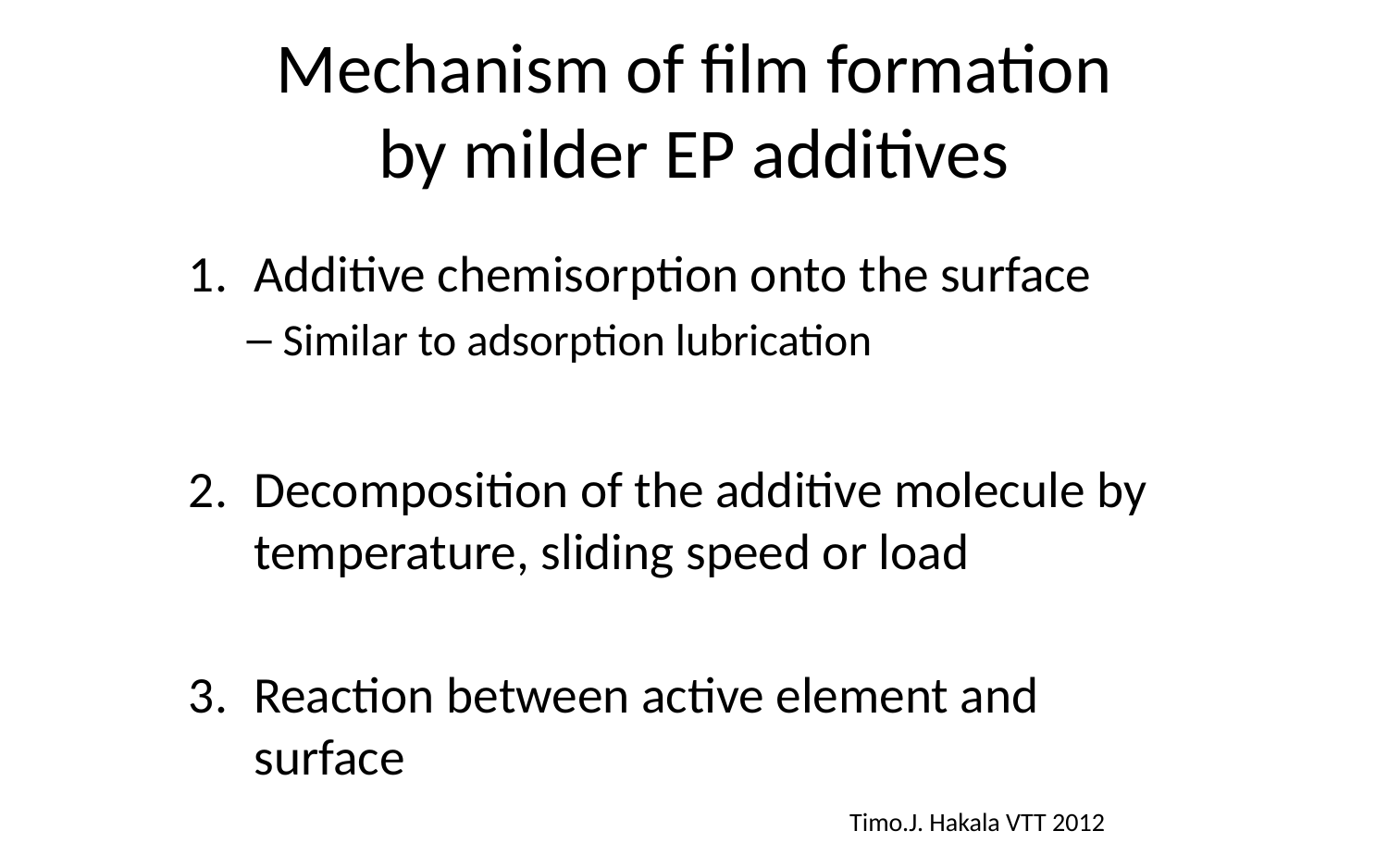

# Mechanism of film formation by milder EP additives
Additive chemisorption onto the surface
Similar to adsorption lubrication

Decomposition of the additive molecule by temperature, sliding speed or load

Reaction between active element and surface

Timo.J. Hakala VTT 2012